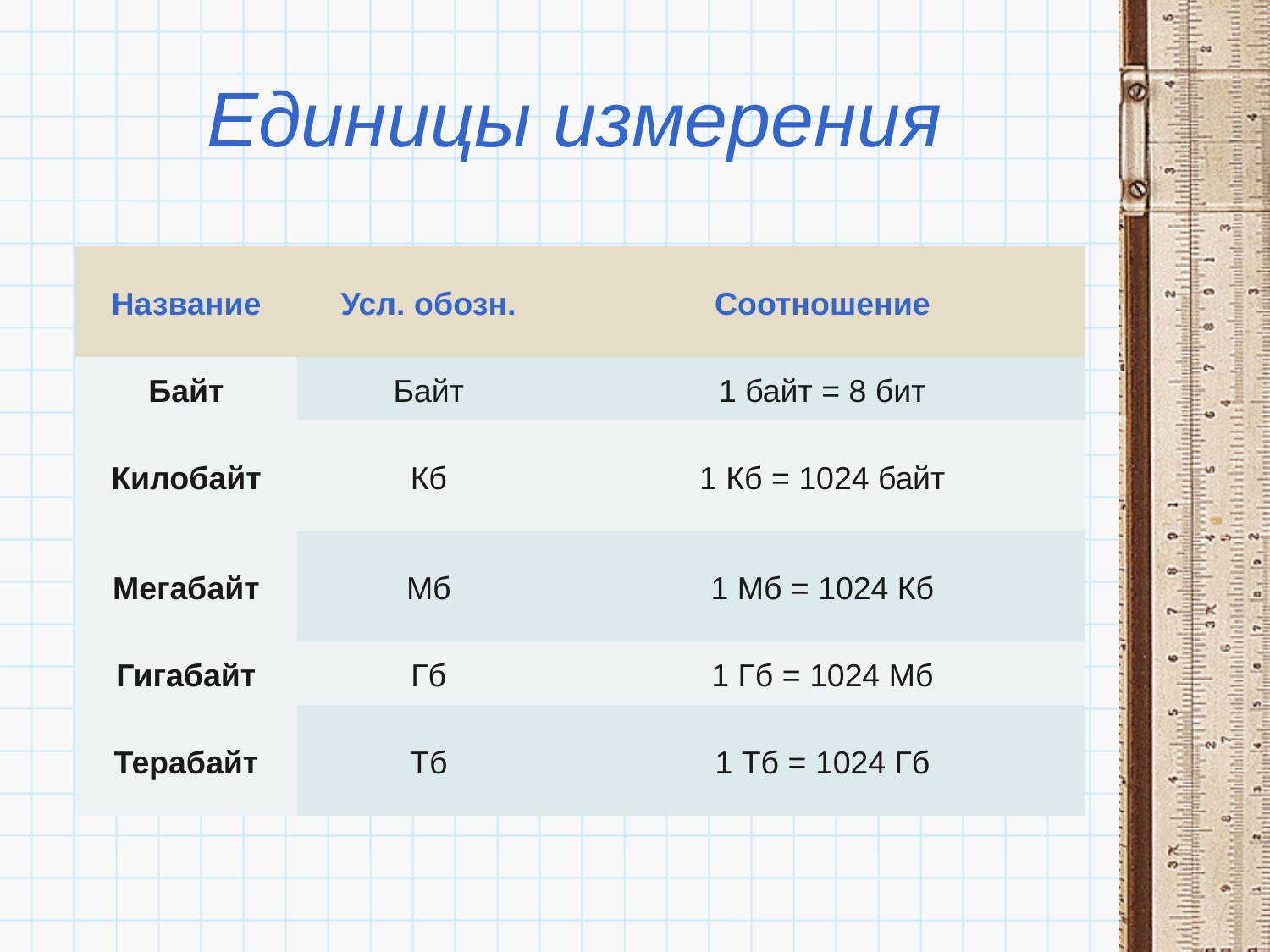

# Единицы измерения
| Название | Усл. обозн. | Соотношение |
| --- | --- | --- |
| Байт | Байт | 1 байт = 8 бит |
| Килобайт | Кб | 1 Кб = 1024 байт |
| Мегабайт | Мб | 1 Мб = 1024 Кб |
| Гигабайт | Гб | 1 Гб = 1024 Мб |
| Терабайт | Тб | 1 Тб = 1024 Гб |